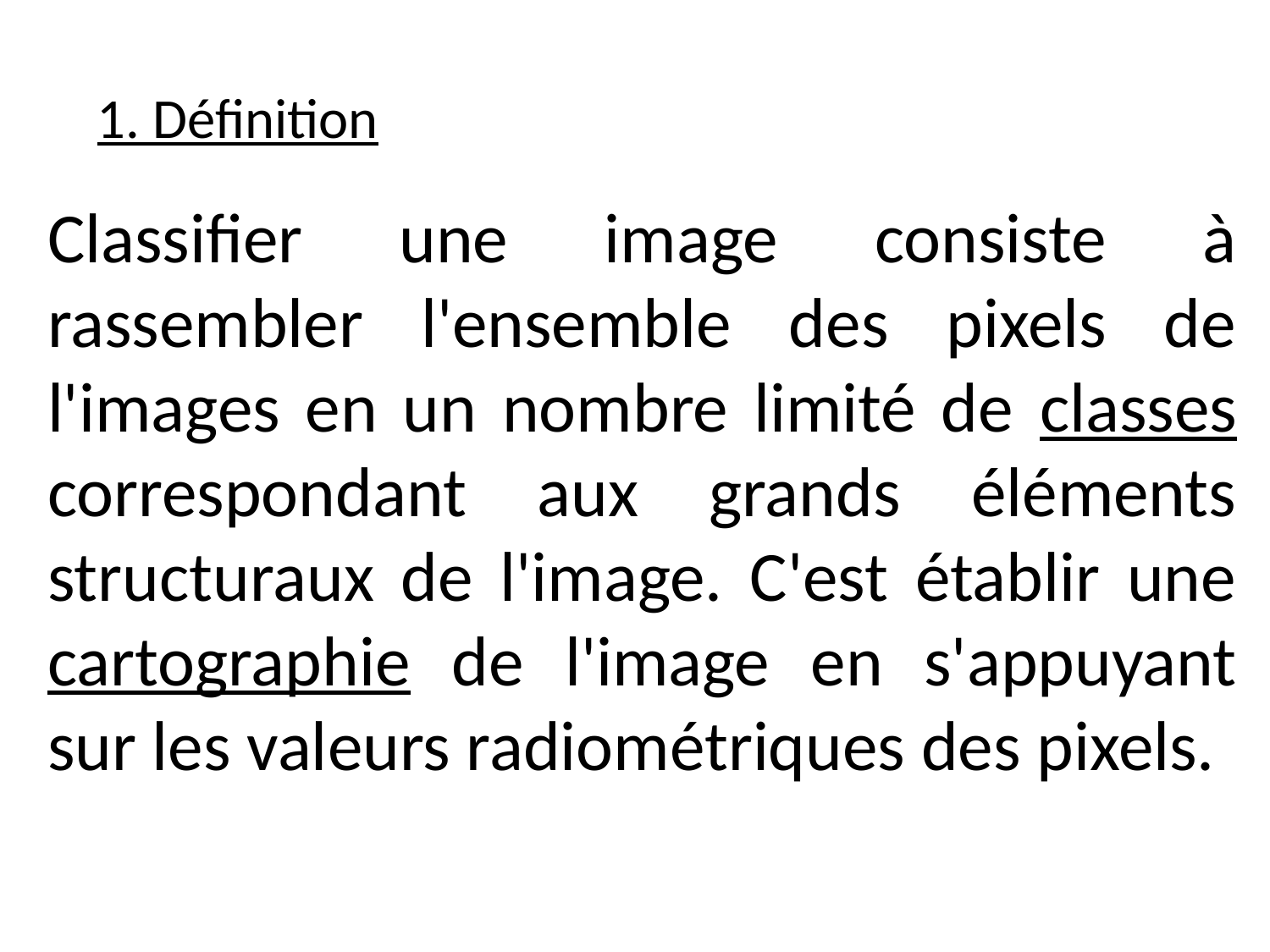

1. Définition
Classifier une image consiste à rassembler l'ensemble des pixels de l'images en un nombre limité de classes correspondant aux grands éléments structuraux de l'image. C'est établir une cartographie de l'image en s'appuyant sur les valeurs radiométriques des pixels.